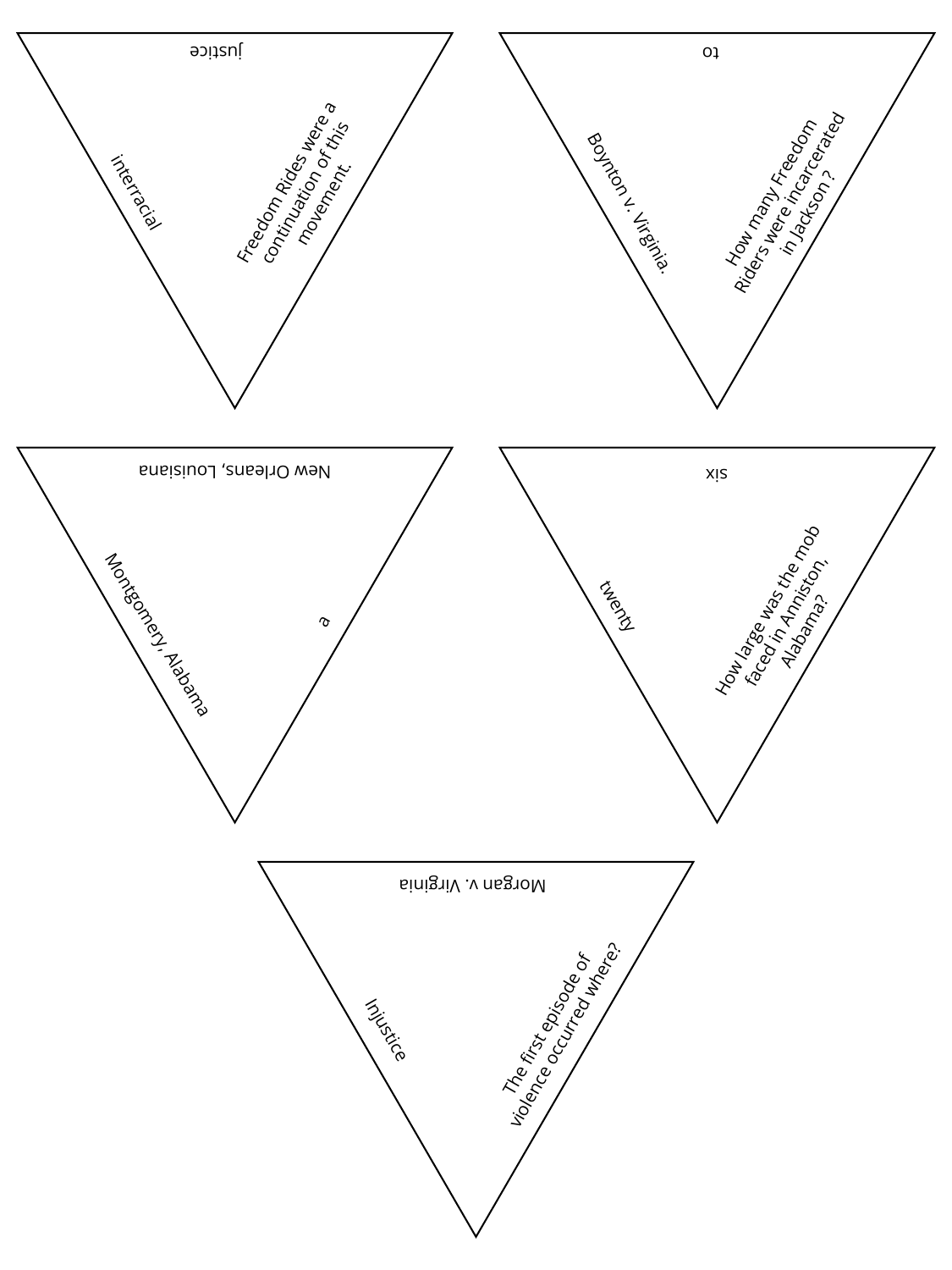

justice
to
Freedom Rides were a continuation of this movement.
How many Freedom Riders were incarcerated in Jackson ?
interracial
Boynton v. Virginia.

New Orleans, Louisiana
six
How large was the mob faced in Anniston, Alabama?
twenty
a
Montgomery, Alabama

Morgan v. Virginia
The first episode of violence occurred where?
Injustice